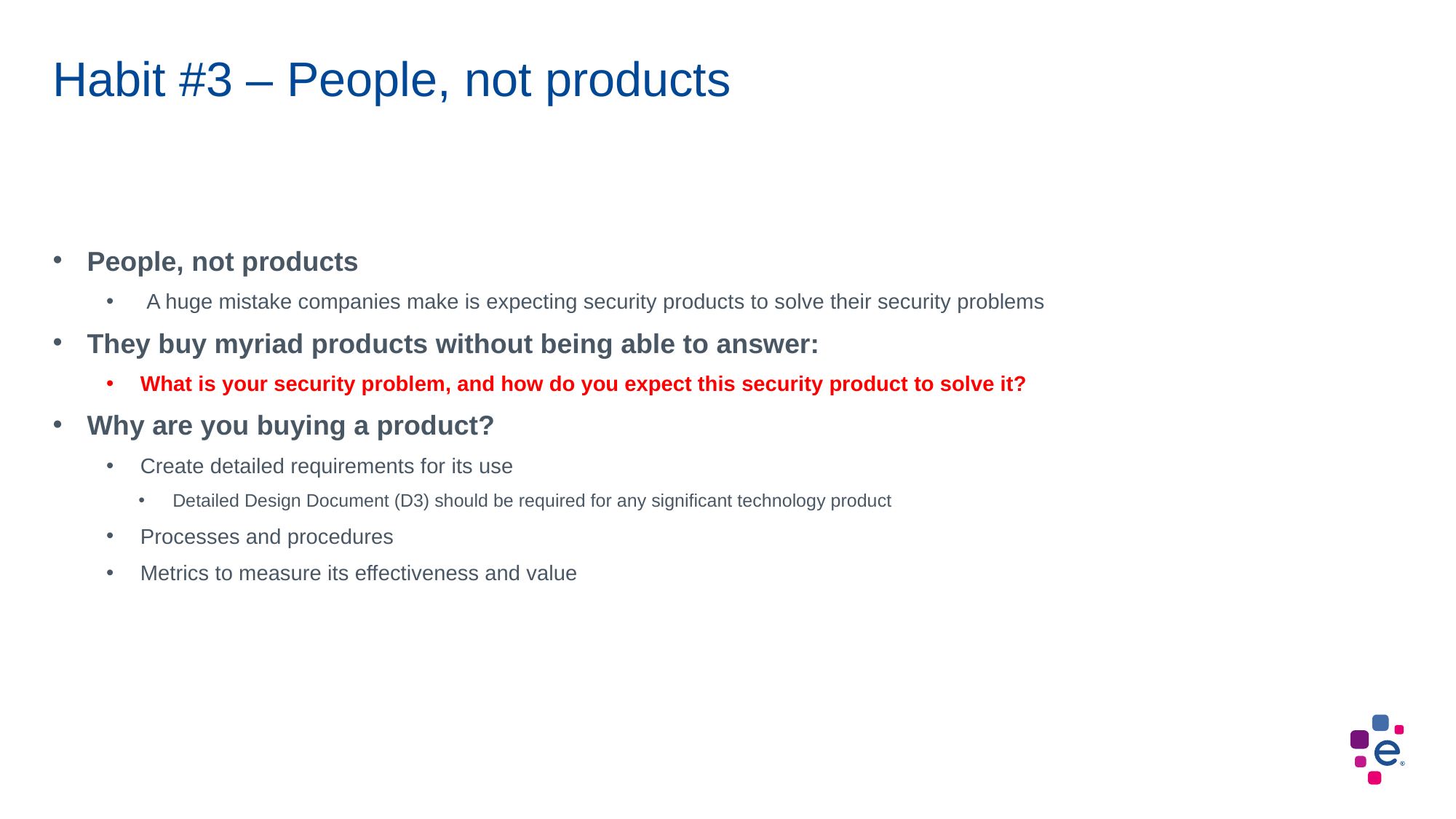

# Habit #3 – People, not products
People, not products
 A huge mistake companies make is expecting security products to solve their security problems
They buy myriad products without being able to answer:
What is your security problem, and how do you expect this security product to solve it?
Why are you buying a product?
Create detailed requirements for its use
Detailed Design Document (D3) should be required for any significant technology product
Processes and procedures
Metrics to measure its effectiveness and value